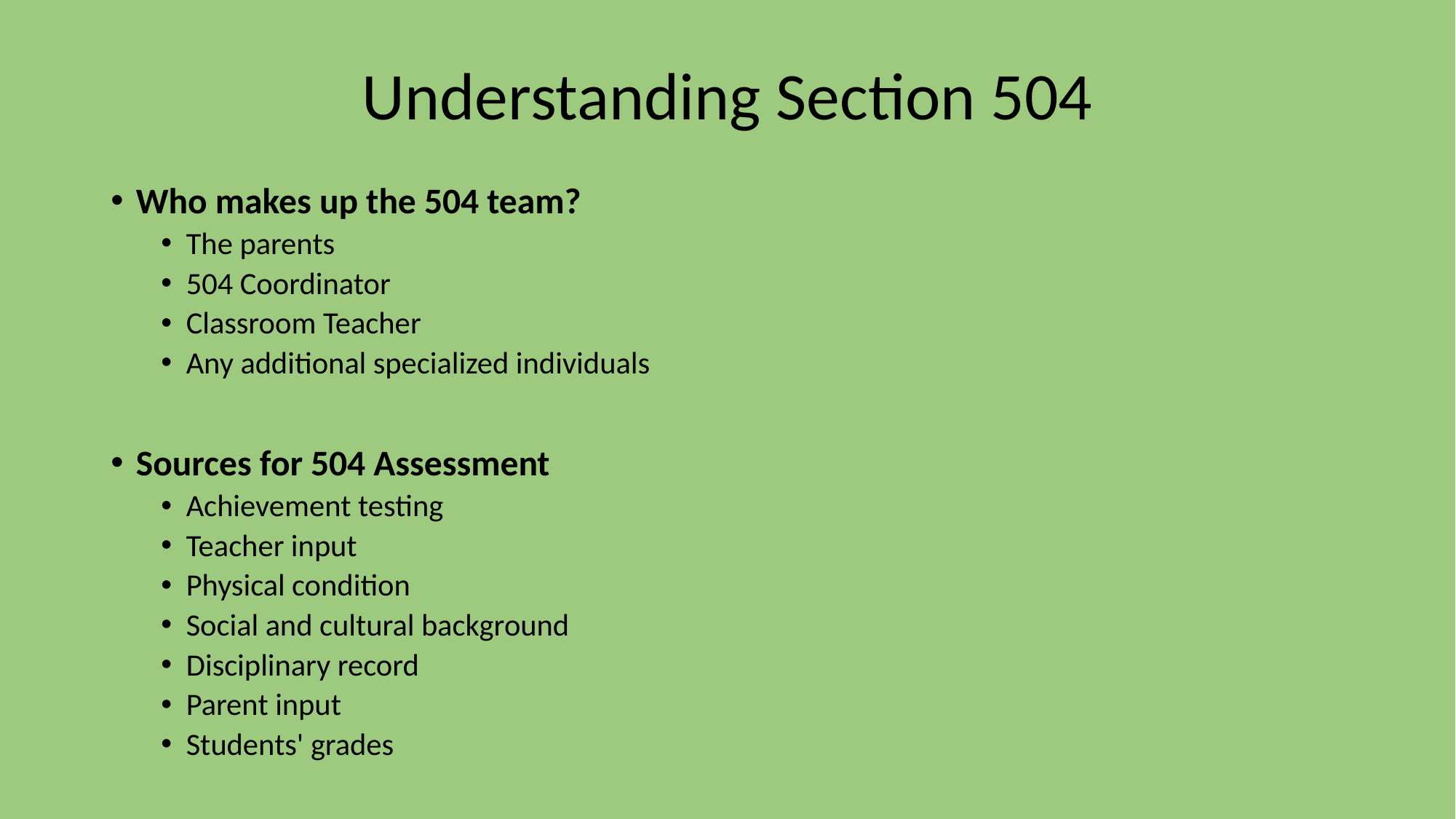

# Understanding Section 504
Who makes up the 504 team?
The parents
504 Coordinator
Classroom Teacher
Any additional specialized individuals

Sources for 504 Assessment
Achievement testing
Teacher input
Physical condition
Social and cultural background
Disciplinary record
Parent input
Students' grades